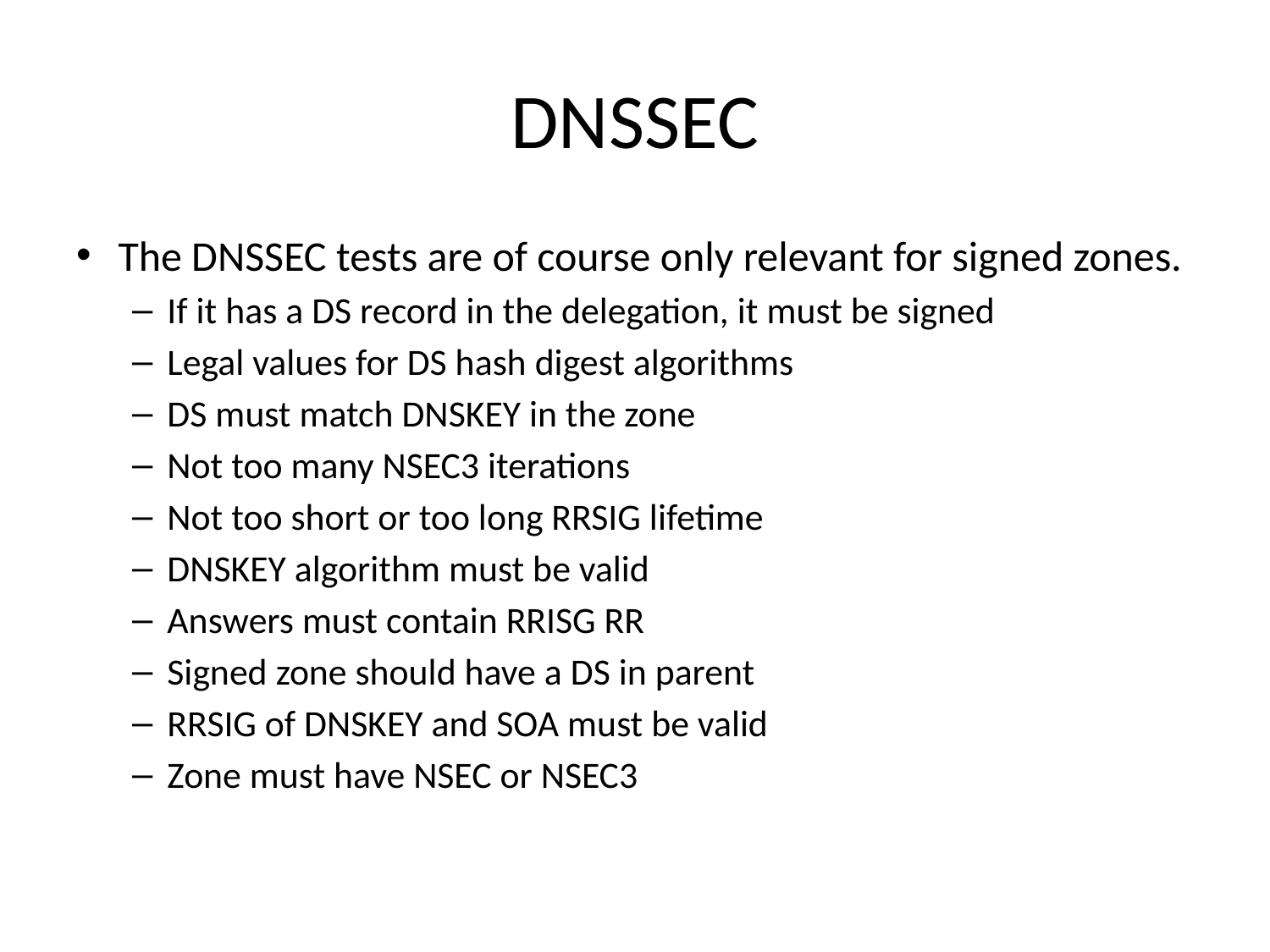

# DNSSEC
The DNSSEC tests are of course only relevant for signed zones.
If it has a DS record in the delegation, it must be signed
Legal values for DS hash digest algorithms
DS must match DNSKEY in the zone
Not too many NSEC3 iterations
Not too short or too long RRSIG lifetime
DNSKEY algorithm must be valid
Answers must contain RRISG RR
Signed zone should have a DS in parent
RRSIG of DNSKEY and SOA must be valid
Zone must have NSEC or NSEC3